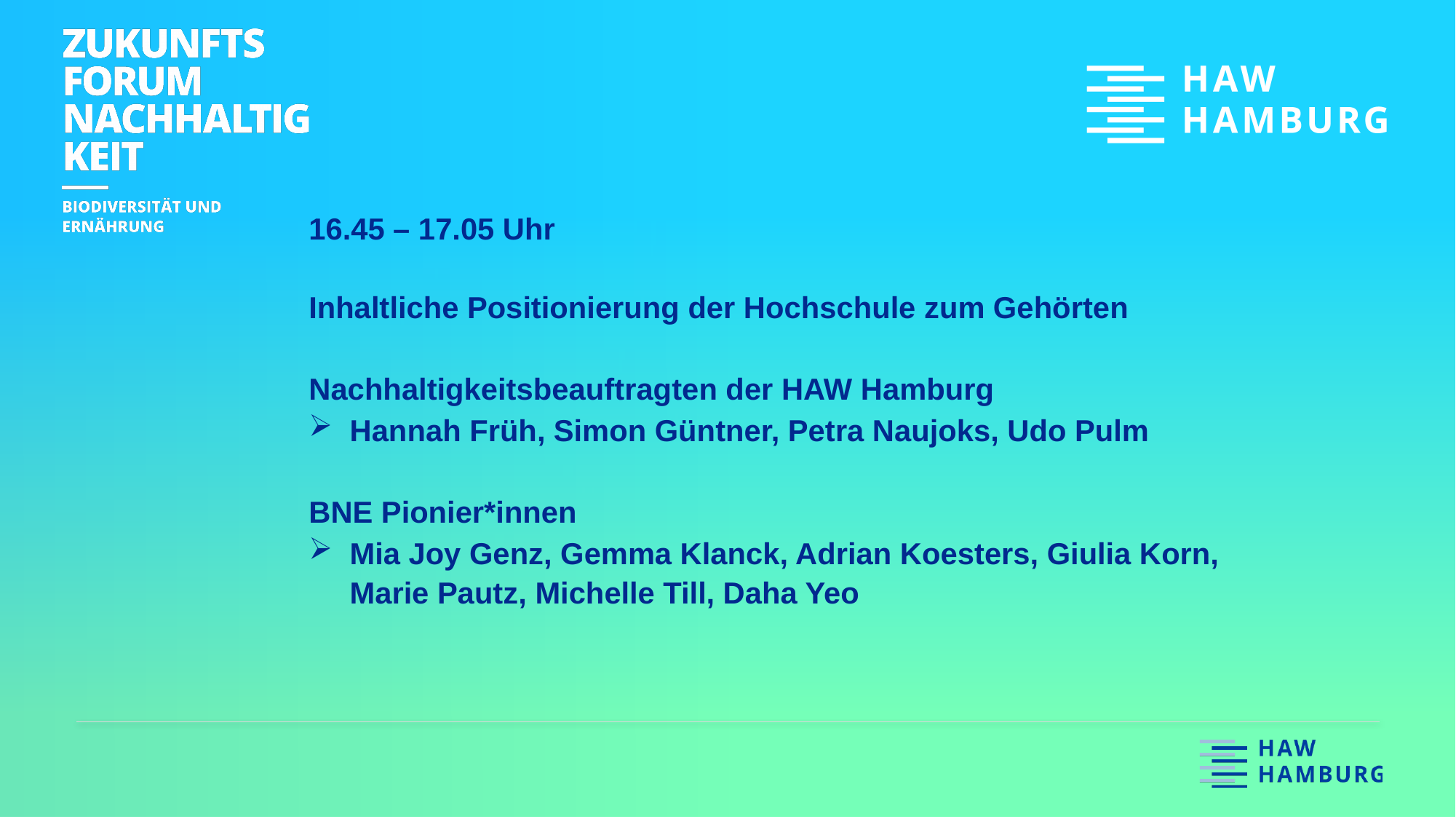

16.45 – 17.05 Uhr
Inhaltliche Positionierung der Hochschule zum Gehörten

Nachhaltigkeitsbeauftragten der HAW Hamburg
Hannah Früh, Simon Güntner, Petra Naujoks, Udo Pulm

BNE Pionier*innen
Mia Joy Genz, Gemma Klanck, Adrian Koesters, Giulia Korn, Marie Pautz, Michelle Till, Daha Yeo